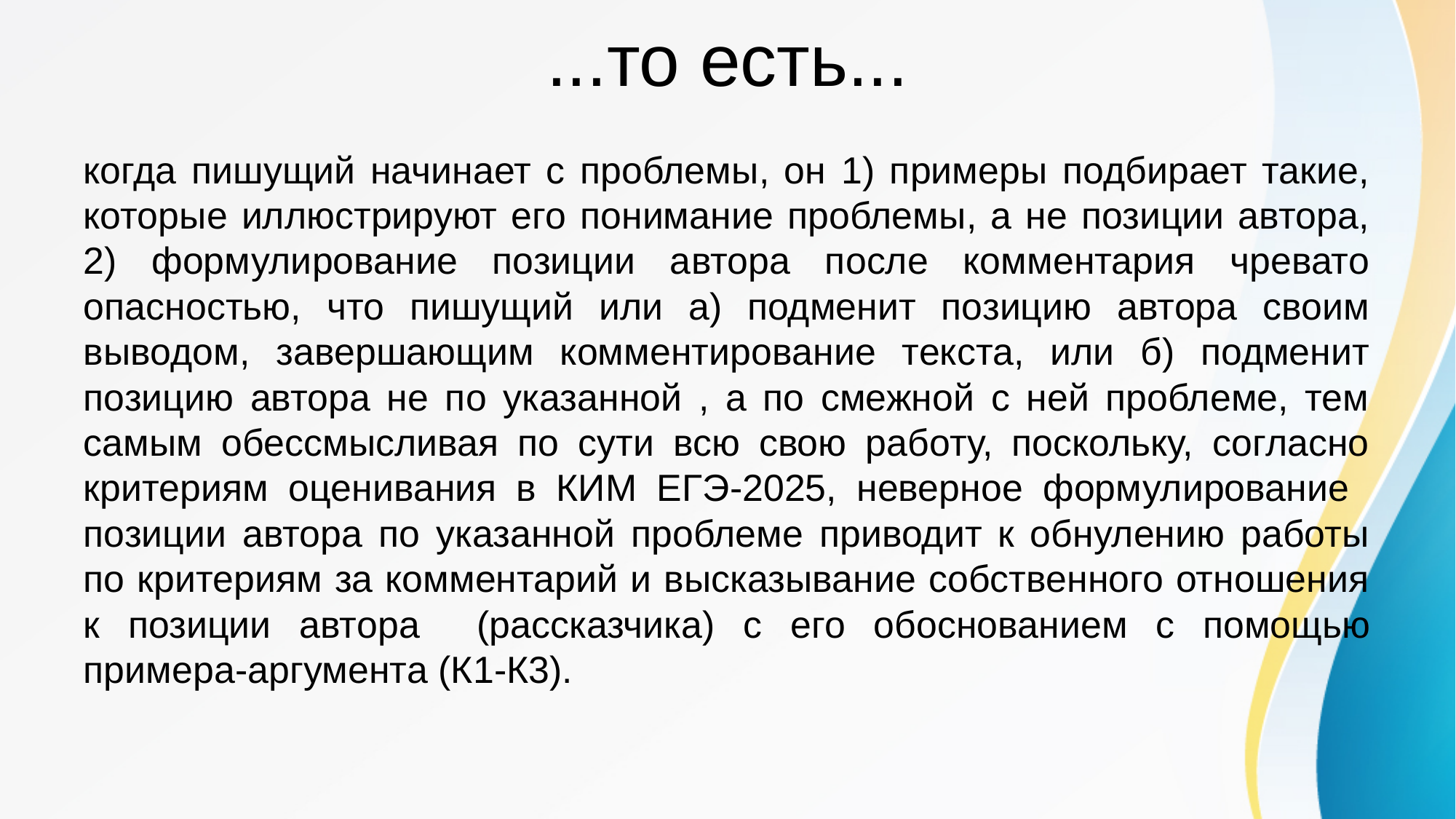

...то есть...
когда пишущий начинает с проблемы, он 1) примеры подбирает такие, которые иллюстрируют его понимание проблемы, а не позиции автора, 2) формулирование позиции автора после комментария чревато опасностью, что пишущий или а) подменит позицию автора своим выводом, завершающим комментирование текста, или б) подменит позицию автора не по указанной , а по смежной с ней проблеме, тем самым обессмысливая по сути всю свою работу, поскольку, согласно критериям оценивания в КИМ ЕГЭ-2025, неверное формулирование  позиции автора по указанной проблеме приводит к обнулению работы по критериям за комментарий и высказывание собственного отношения к позиции автора  (рассказчика) с его обоснованием с помощью примера-аргумента (К1-К3).